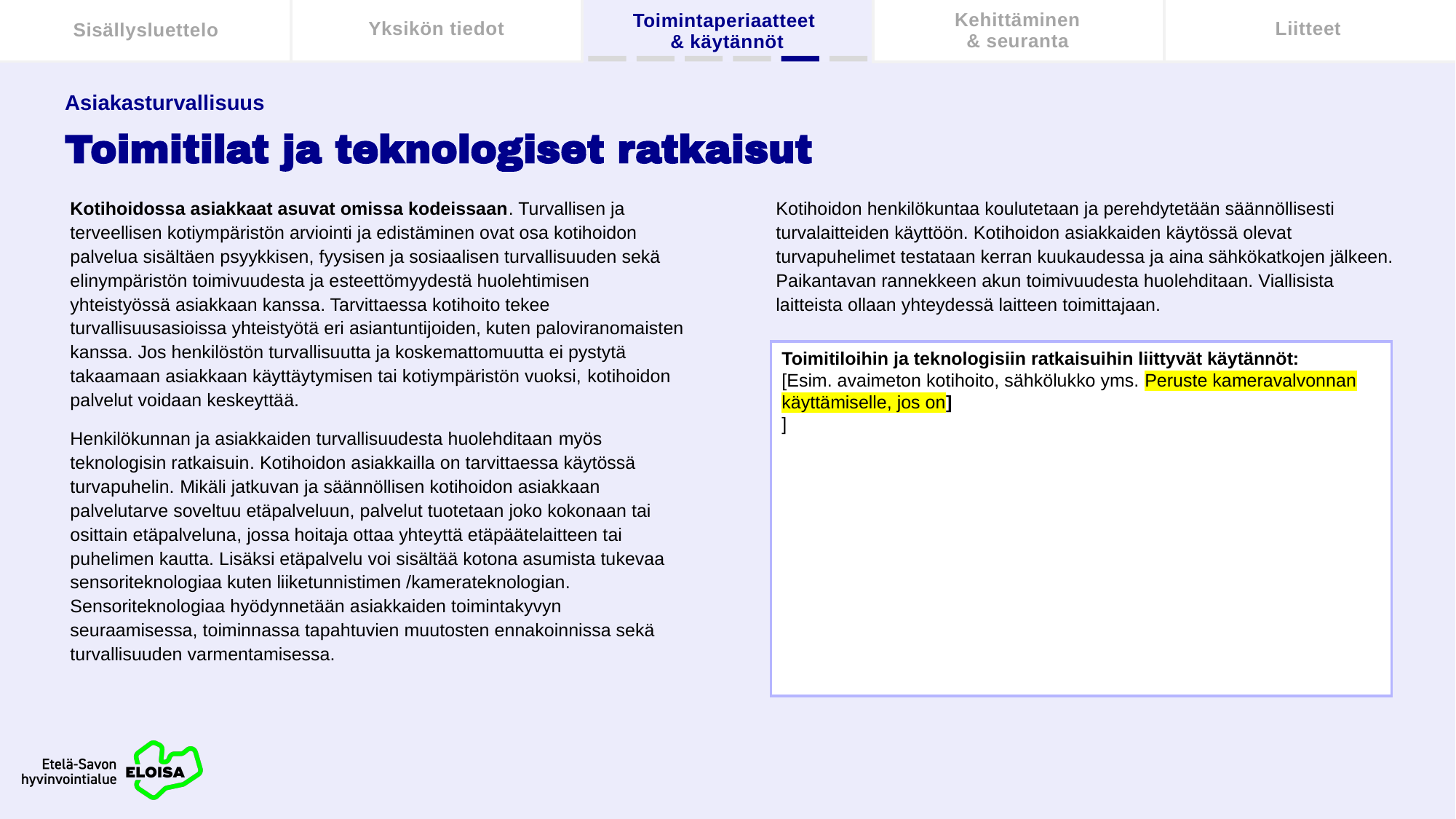

Kehittäminen
& seuranta
Sisällysluettelo
Yksikön tiedot
Liitteet
Toimintaperiaatteet
& käytännöt

Asiakasturvallisuus
# Toimitilat ja teknologiset ratkaisut
Kotihoidossa asiakkaat asuvat omissa kodeissaan. Turvallisen ja terveellisen kotiympäristön arviointi ja edistäminen ovat osa kotihoidon palvelua sisältäen psyykkisen, fyysisen ja sosiaalisen turvallisuuden sekä elinympäristön toimivuudesta ja esteettömyydestä huolehtimisen yhteistyössä asiakkaan kanssa. Tarvittaessa kotihoito tekee turvallisuusasioissa yhteistyötä eri asiantuntijoiden, kuten paloviranomaisten kanssa. Jos henkilöstön turvallisuutta ja koskemattomuutta ei pystytä takaamaan asiakkaan käyttäytymisen tai kotiympäristön vuoksi, kotihoidon palvelut voidaan keskeyttää.
Henkilökunnan ja asiakkaiden turvallisuudesta huolehditaan myös teknologisin ratkaisuin. Kotihoidon asiakkailla on tarvittaessa käytössä turvapuhelin. Mikäli jatkuvan ja säännöllisen kotihoidon asiakkaan palvelutarve soveltuu etäpalveluun, palvelut tuotetaan joko kokonaan tai osittain etäpalveluna, jossa hoitaja ottaa yhteyttä etäpäätelaitteen tai puhelimen kautta. Lisäksi etäpalvelu voi sisältää kotona asumista tukevaa sensoriteknologiaa kuten liiketunnistimen /kamerateknologian. Sensoriteknologiaa hyödynnetään asiakkaiden toimintakyvyn seuraamisessa, toiminnassa tapahtuvien muutosten ennakoinnissa sekä turvallisuuden varmentamisessa.
Kotihoidon henkilökuntaa koulutetaan ja perehdytetään säännöllisesti turvalaitteiden käyttöön. Kotihoidon asiakkaiden käytössä olevat turvapuhelimet testataan kerran kuukaudessa ja aina sähkökatkojen jälkeen. Paikantavan rannekkeen akun toimivuudesta huolehditaan. Viallisista laitteista ollaan yhteydessä laitteen toimittajaan.

Toimitiloihin ja teknologisiin ratkaisuihin liittyvät käytännöt:
[Esim. avaimeton kotihoito, sähkölukko yms. Peruste kameravalvonnan käyttämiselle, jos on]
]